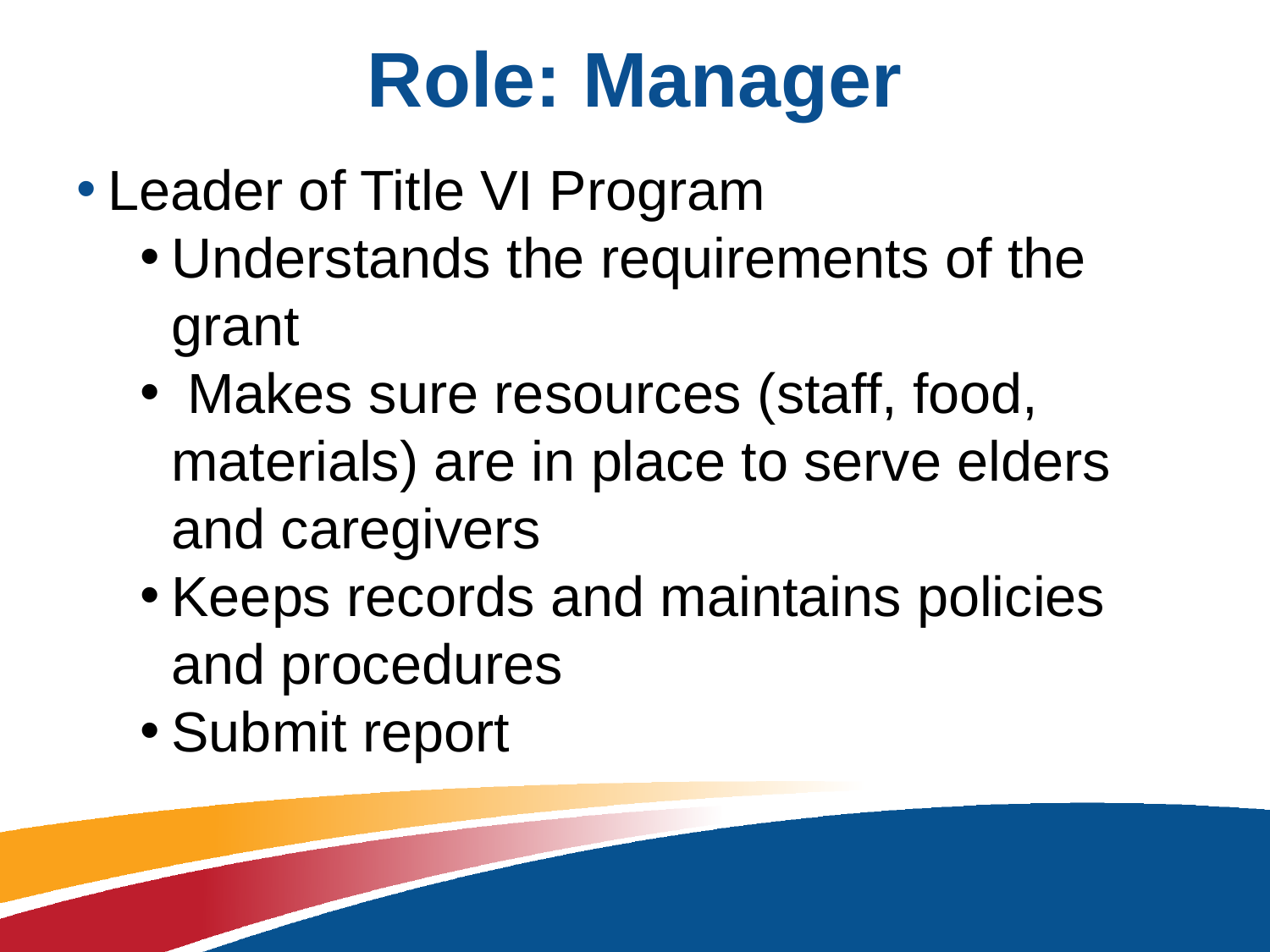

# Role: Manager
Leader of Title VI Program
Understands the requirements of the grant
 Makes sure resources (staff, food, materials) are in place to serve elders and caregivers
Keeps records and maintains policies and procedures
Submit report